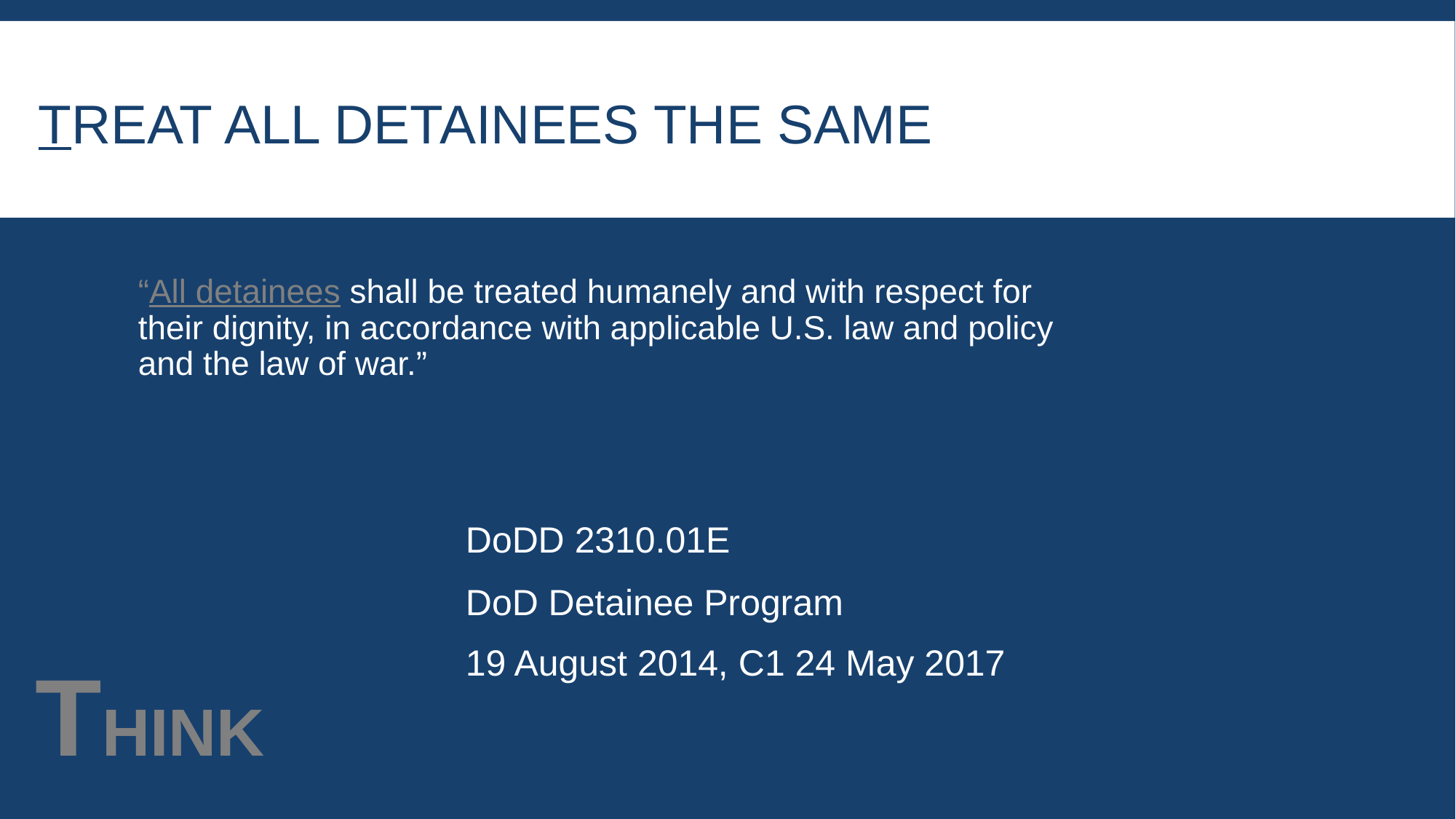

# Treat All Detainees The Same

“All detainees shall be treated humanely and with respect for their dignity, in accordance with applicable U.S. law and policy and the law of war.”

			DoDD 2310.01E
			DoD Detainee Program
			19 August 2014, C1 24 May 2017
THINK